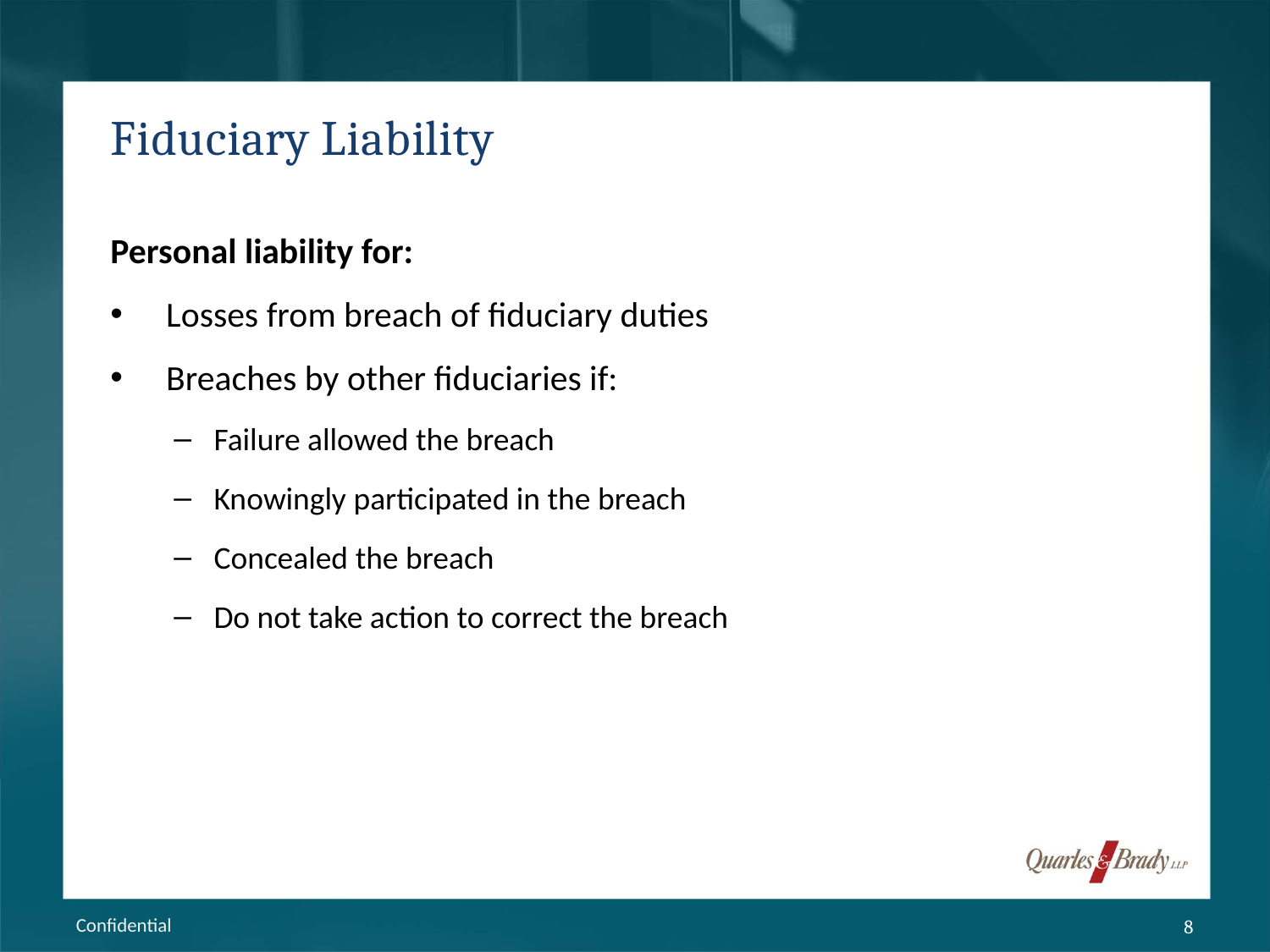

# Fiduciary Liability
Personal liability for:
 Losses from breach of fiduciary duties
 Breaches by other fiduciaries if:
Failure allowed the breach
Knowingly participated in the breach
Concealed the breach
Do not take action to correct the breach

Confidential
8